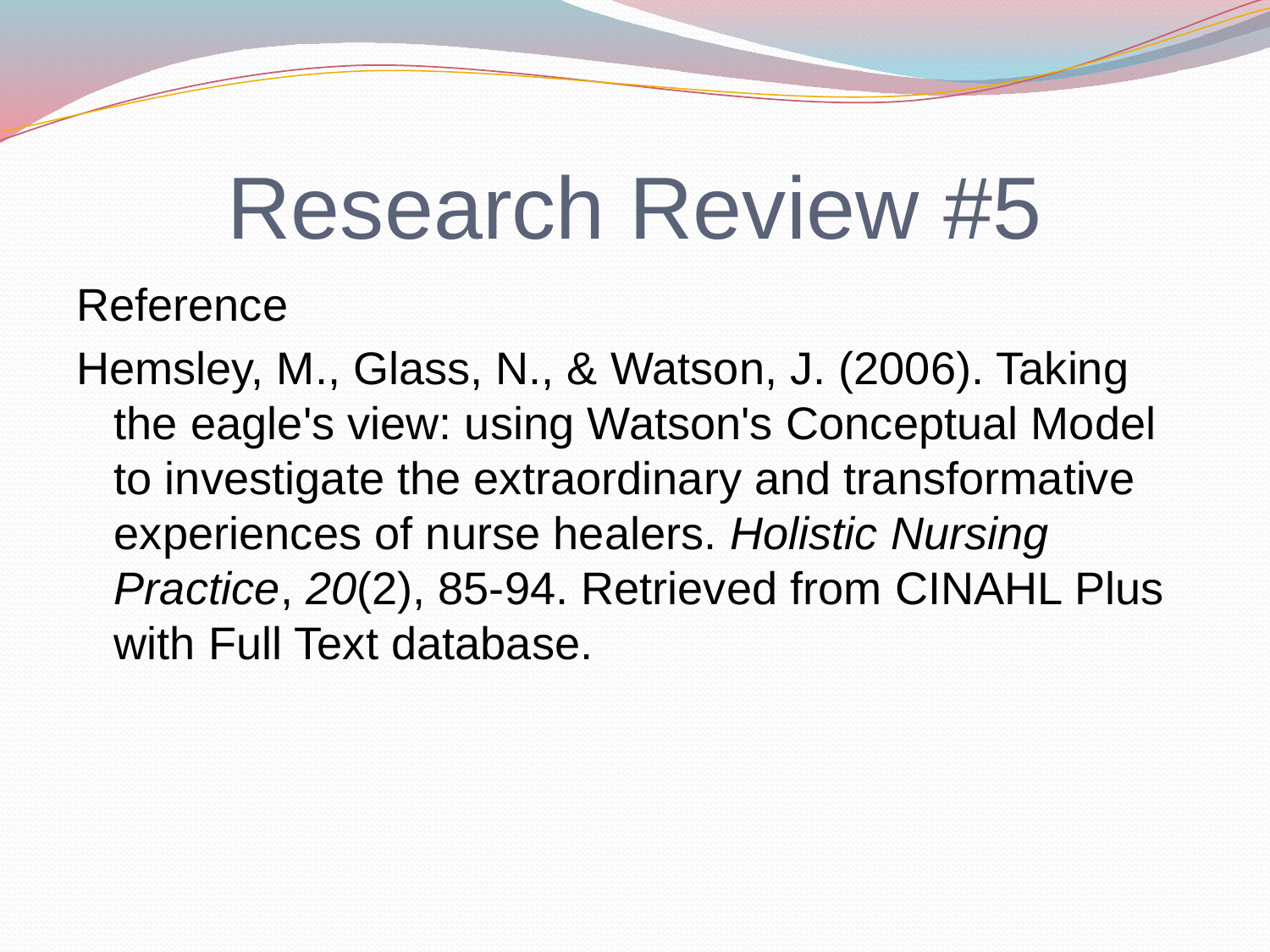

# Research Review #5
Reference
Hemsley, M., Glass, N., & Watson, J. (2006). Taking the eagle's view: using Watson's Conceptual Model to investigate the extraordinary and transformative experiences of nurse healers. Holistic Nursing Practice, 20(2), 85-94. Retrieved from CINAHL Plus with Full Text database.